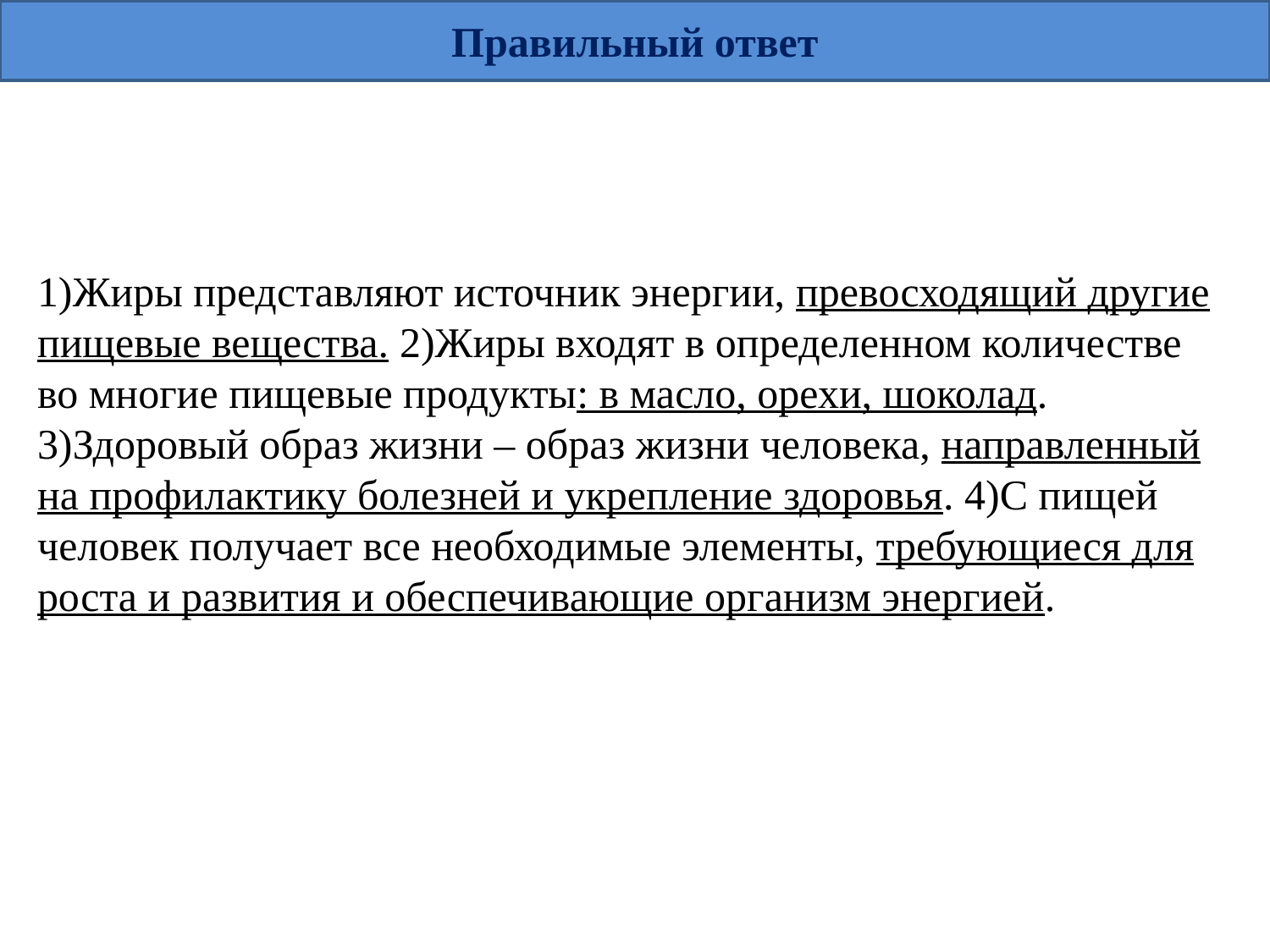

Правильный ответ
1)Жиры представляют источник энергии, превосходящий другие пищевые вещества. 2)Жиры входят в определенном количестве во многие пищевые продукты: в масло, орехи, шоколад. 3)Здоровый образ жизни – образ жизни человека, направленный на профилактику болезней и укрепление здоровья. 4)С пищей человек получает все необходимые элементы, требующиеся для роста и развития и обеспечивающие организм энергией.